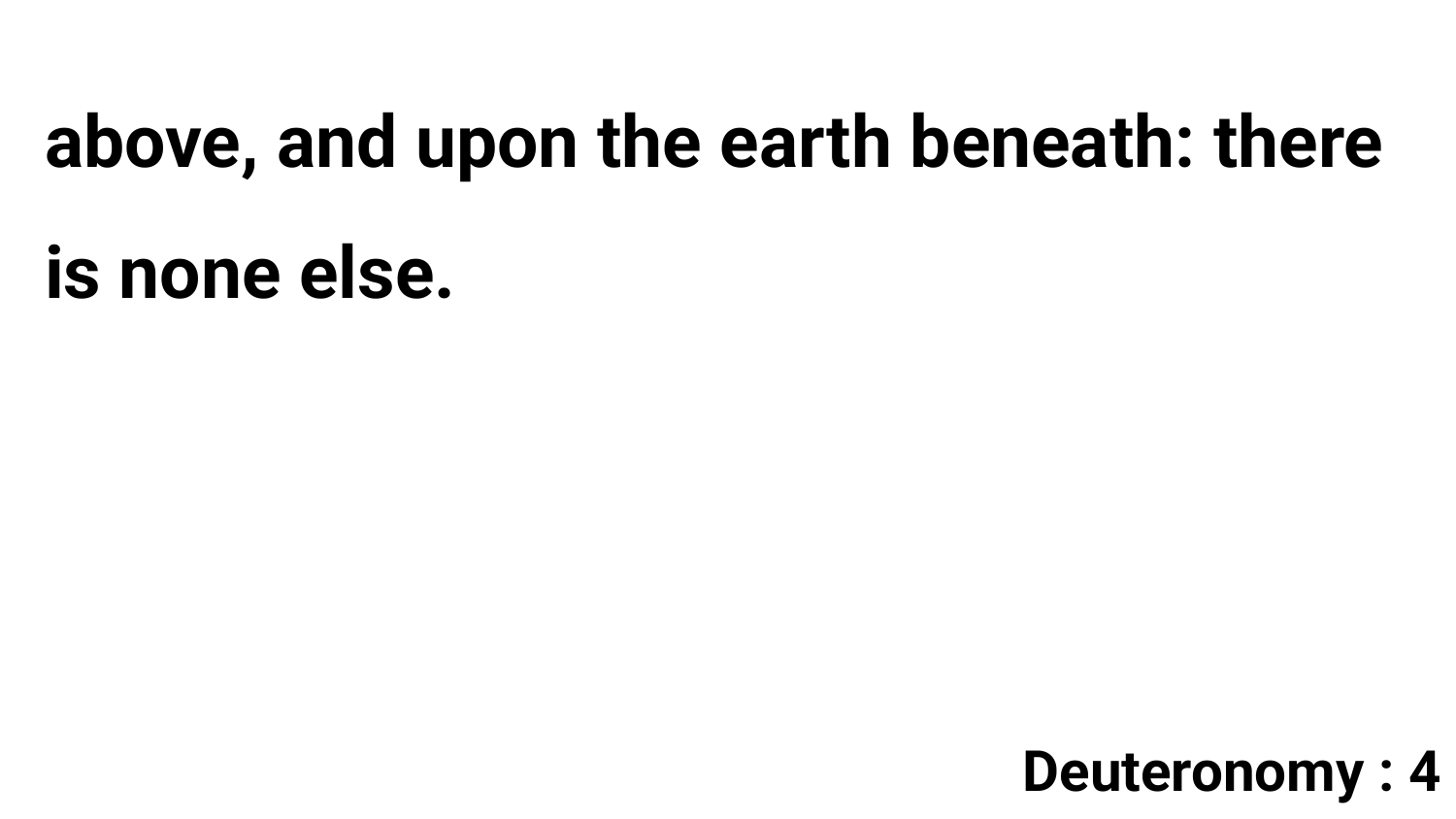

above, and upon the earth beneath: there is none else.
Deuteronomy : 4